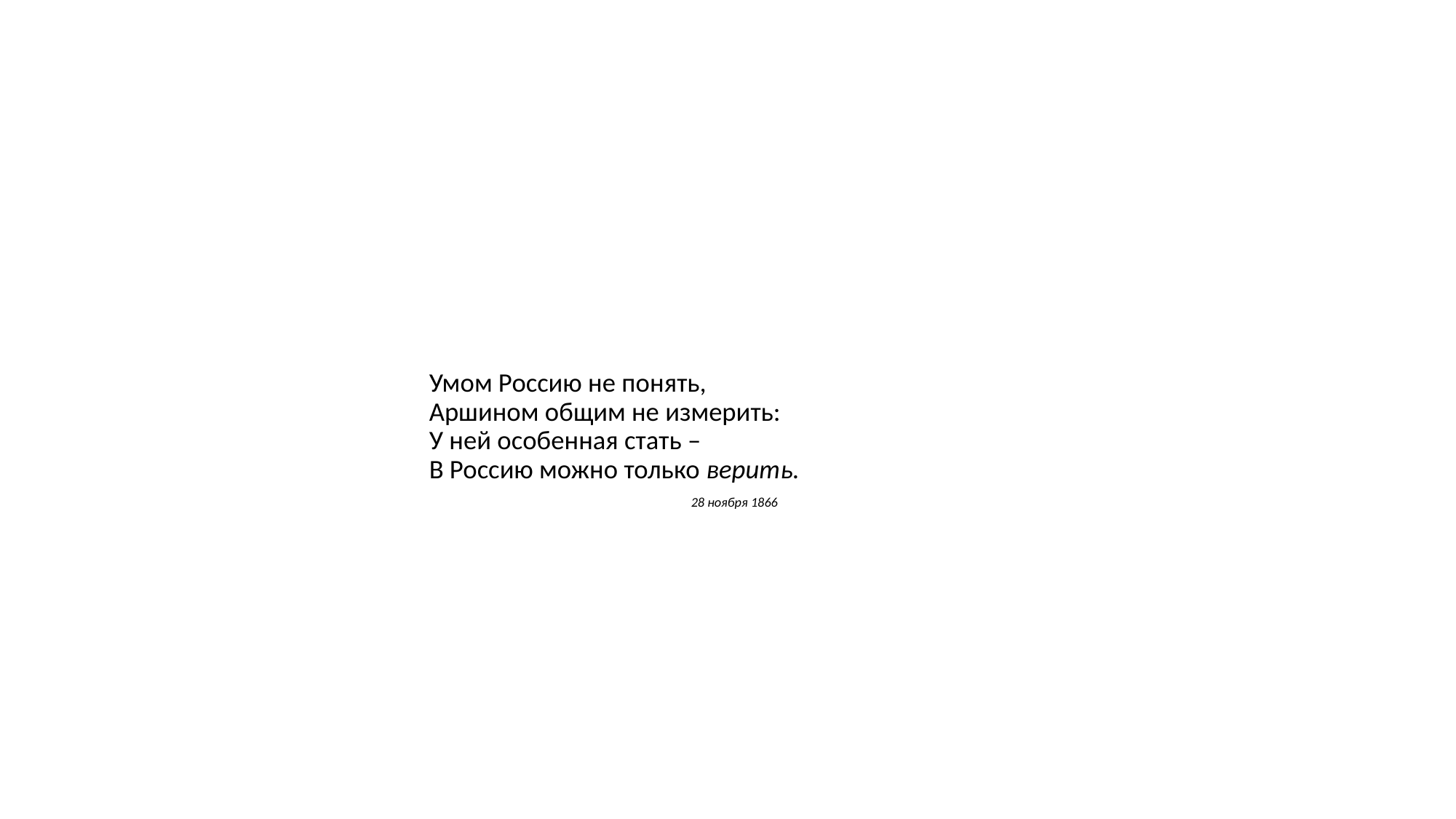

# Умом Россию не понять, Аршином общим не измерить: У ней особенная стать – В Россию можно только верить. 28 ноября 1866